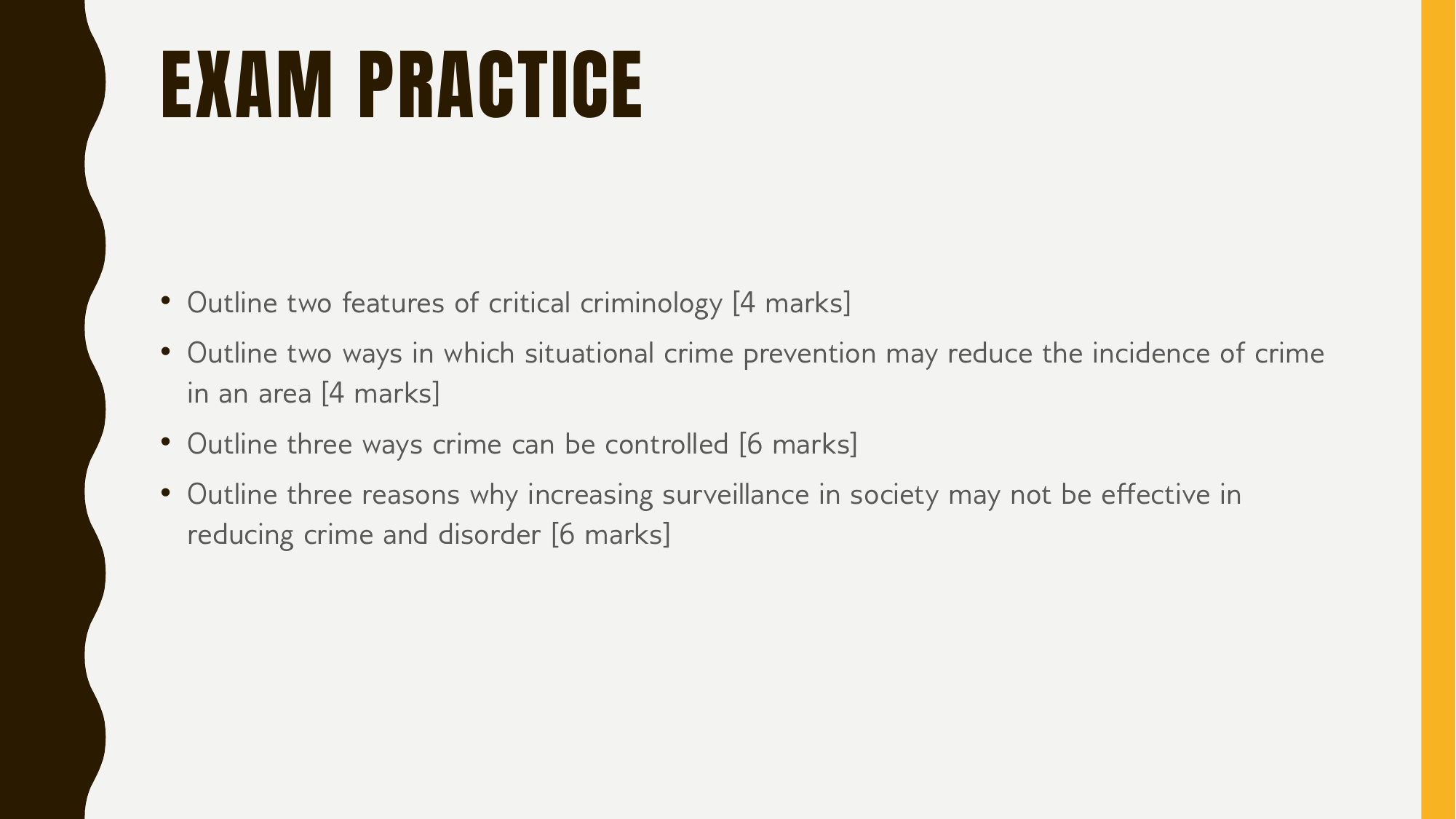

# Exam practice
Outline two features of critical criminology [4 marks]
Outline two ways in which situational crime prevention may reduce the incidence of crime in an area [4 marks]
Outline three ways crime can be controlled [6 marks]
Outline three reasons why increasing surveillance in society may not be effective in reducing crime and disorder [6 marks]